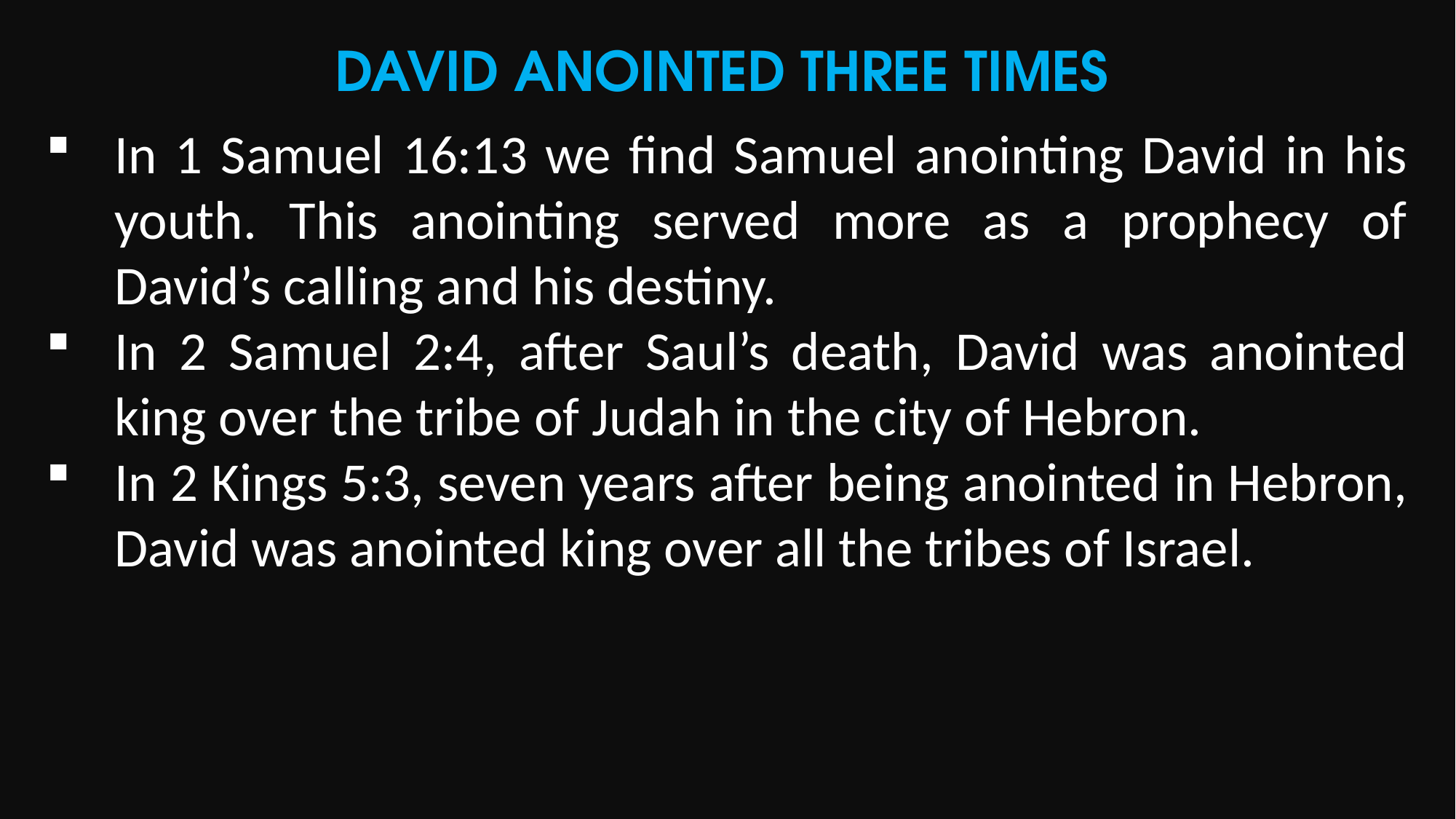

David anointed three times
In 1 Samuel 16:13 we find Samuel anointing David in his youth. This anointing served more as a prophecy of David’s calling and his destiny.
In 2 Samuel 2:4, after Saul’s death, David was anointed king over the tribe of Judah in the city of Hebron.
In 2 Kings 5:3, seven years after being anointed in Hebron, David was anointed king over all the tribes of Israel.